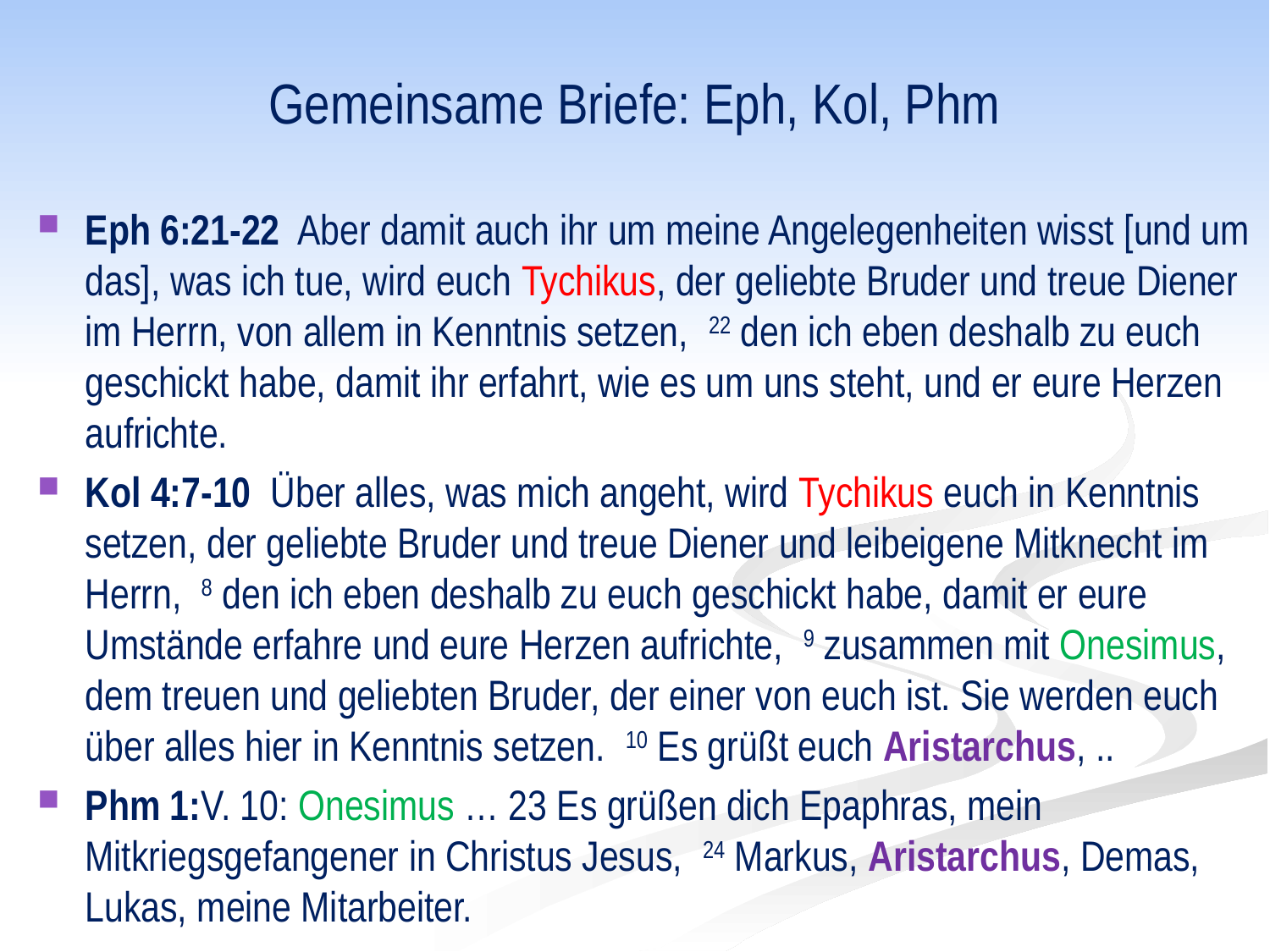

# Gemeinsame Briefe: Eph, Kol, Phm
Eph 6:21-22  Aber damit auch ihr um meine Angelegenheiten wisst [und um das], was ich tue, wird euch Tychikus, der geliebte Bruder und treue Diener im Herrn, von allem in Kenntnis setzen,  22 den ich eben deshalb zu euch geschickt habe, damit ihr erfahrt, wie es um uns steht, und er eure Herzen aufrichte.
Kol 4:7-10  Über alles, was mich angeht, wird Tychikus euch in Kenntnis setzen, der geliebte Bruder und treue Diener und leibeigene Mitknecht im Herrn,  8 den ich eben deshalb zu euch geschickt habe, damit er eure Umstände erfahre und eure Herzen aufrichte,  9 zusammen mit Onesimus, dem treuen und geliebten Bruder, der einer von euch ist. Sie werden euch über alles hier in Kenntnis setzen.  10 Es grüßt euch Aristarchus, ..
Phm 1:V. 10: Onesimus … 23 Es grüßen dich Epaphras, mein Mitkriegsgefangener in Christus Jesus,  24 Markus, Aristarchus, Demas, Lukas, meine Mitarbeiter.